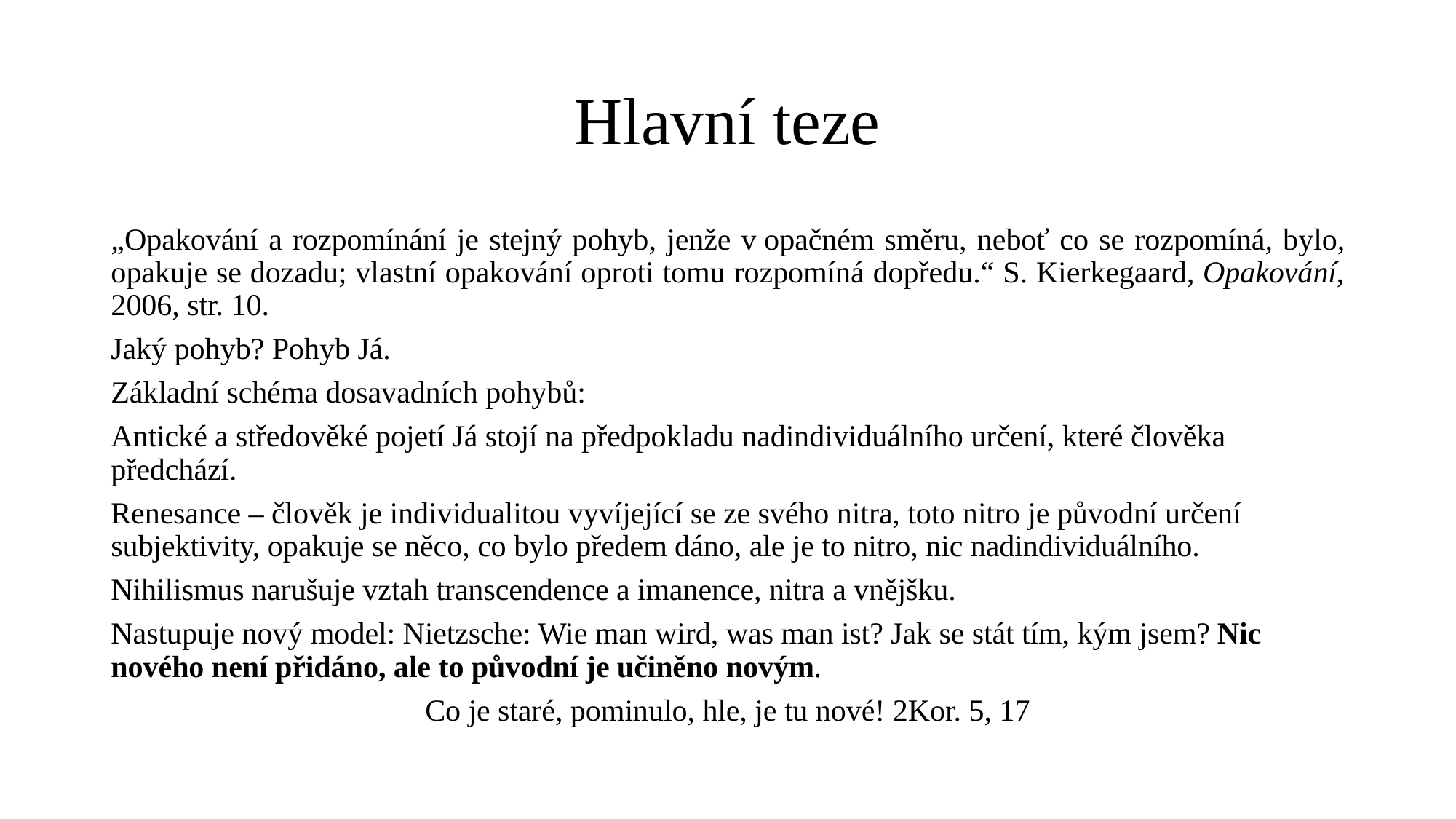

# Hlavní teze
„Opakování a rozpomínání je stejný pohyb, jenže v opačném směru, neboť co se rozpomíná, bylo, opakuje se dozadu; vlastní opakování oproti tomu rozpomíná dopředu.“ S. Kierkegaard, Opakování, 2006, str. 10.
Jaký pohyb? Pohyb Já.
Základní schéma dosavadních pohybů:
Antické a středověké pojetí Já stojí na předpokladu nadindividuálního určení, které člověka předchází.
Renesance – člověk je individualitou vyvíjející se ze svého nitra, toto nitro je původní určení subjektivity, opakuje se něco, co bylo předem dáno, ale je to nitro, nic nadindividuálního.
Nihilismus narušuje vztah transcendence a imanence, nitra a vnějšku.
Nastupuje nový model: Nietzsche: Wie man wird, was man ist? Jak se stát tím, kým jsem? Nic nového není přidáno, ale to původní je učiněno novým.
Co je staré, pominulo, hle, je tu nové! 2Kor. 5, 17